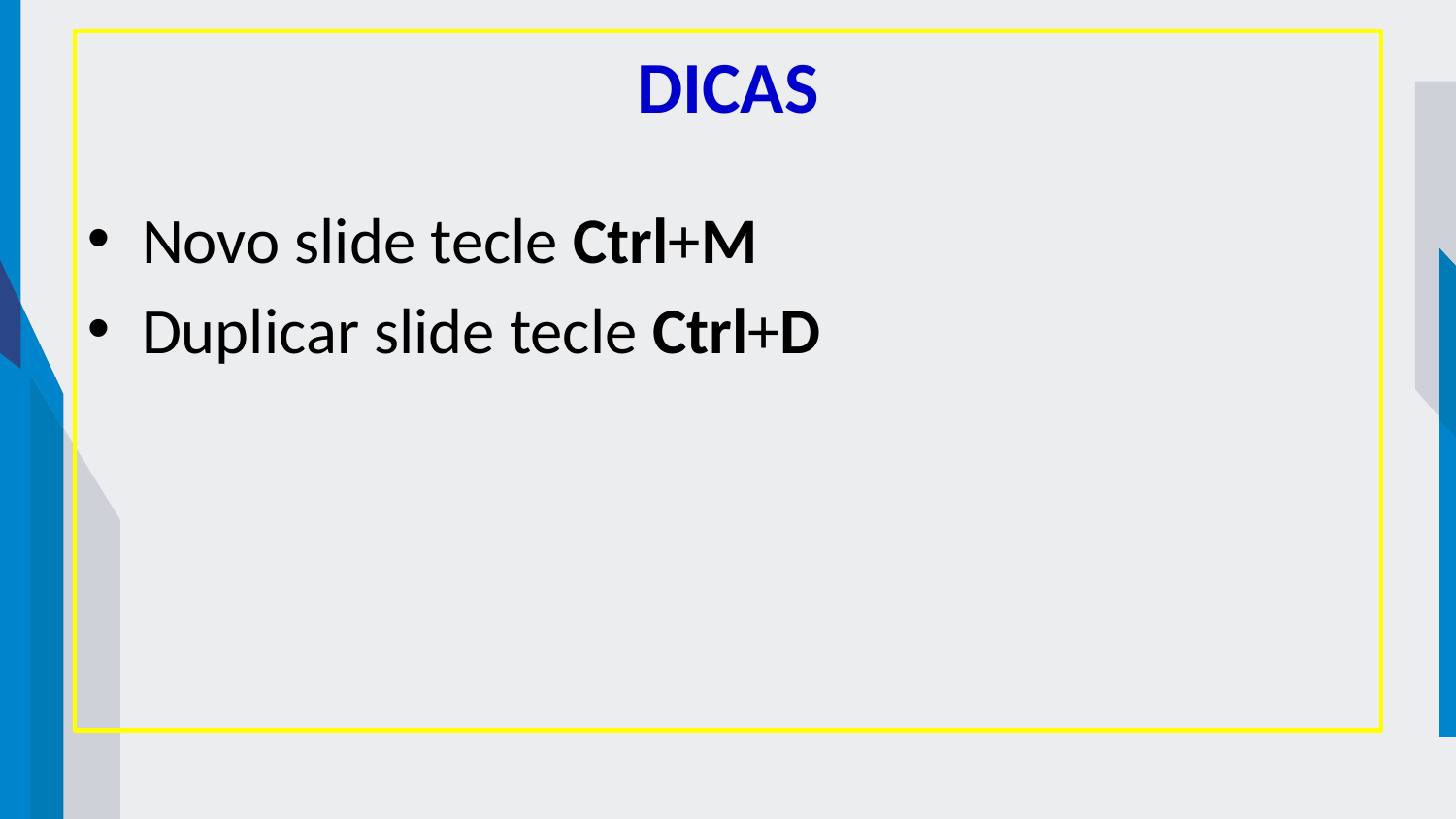

# DICAS
Novo slide tecle Ctrl+M
Duplicar slide tecle Ctrl+D